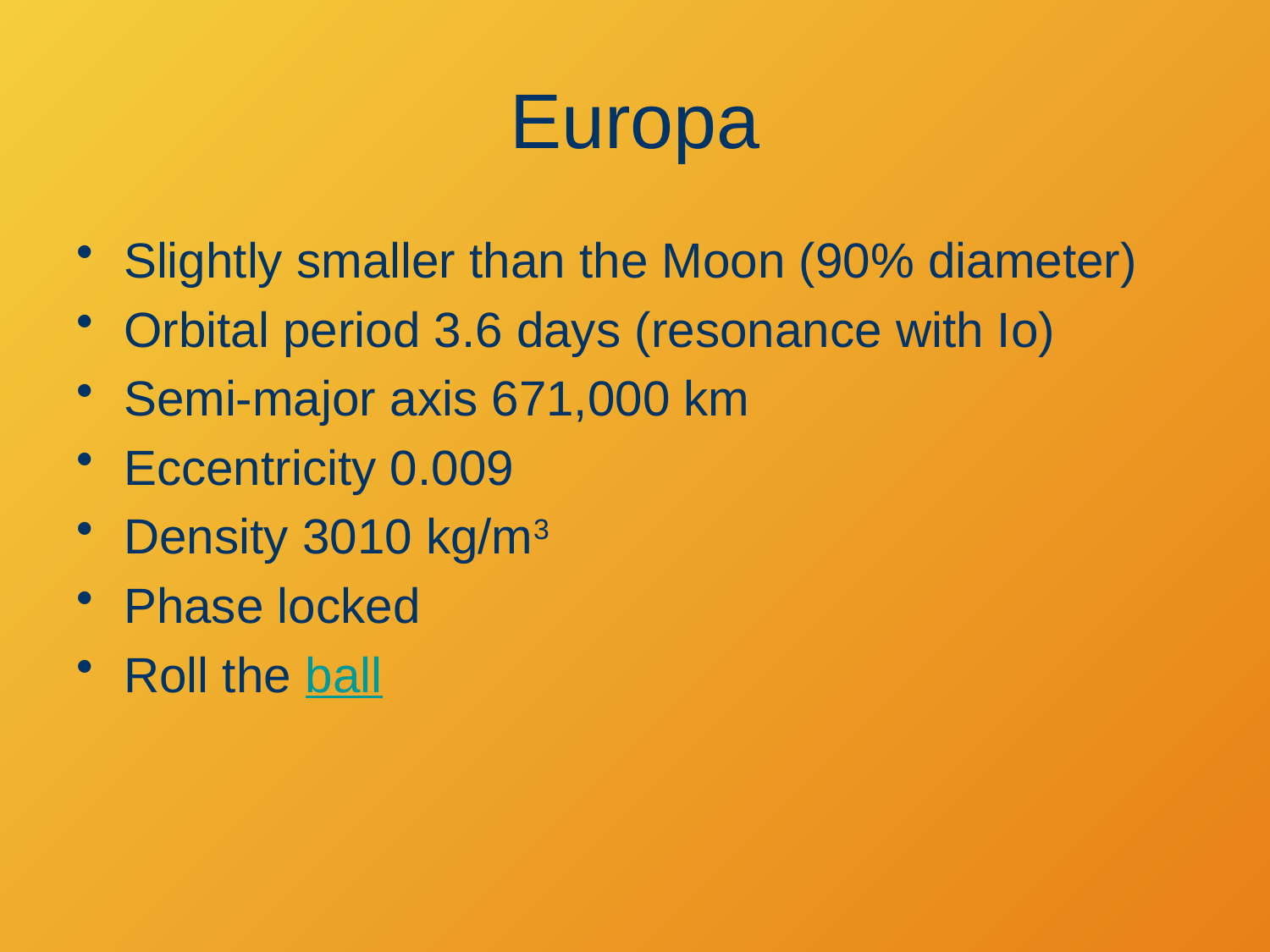

# Europa
Slightly smaller than the Moon (90% diameter)
Orbital period 3.6 days (resonance with Io)
Semi-major axis 671,000 km
Eccentricity 0.009
Density 3010 kg/m3
Phase locked
Roll the ball